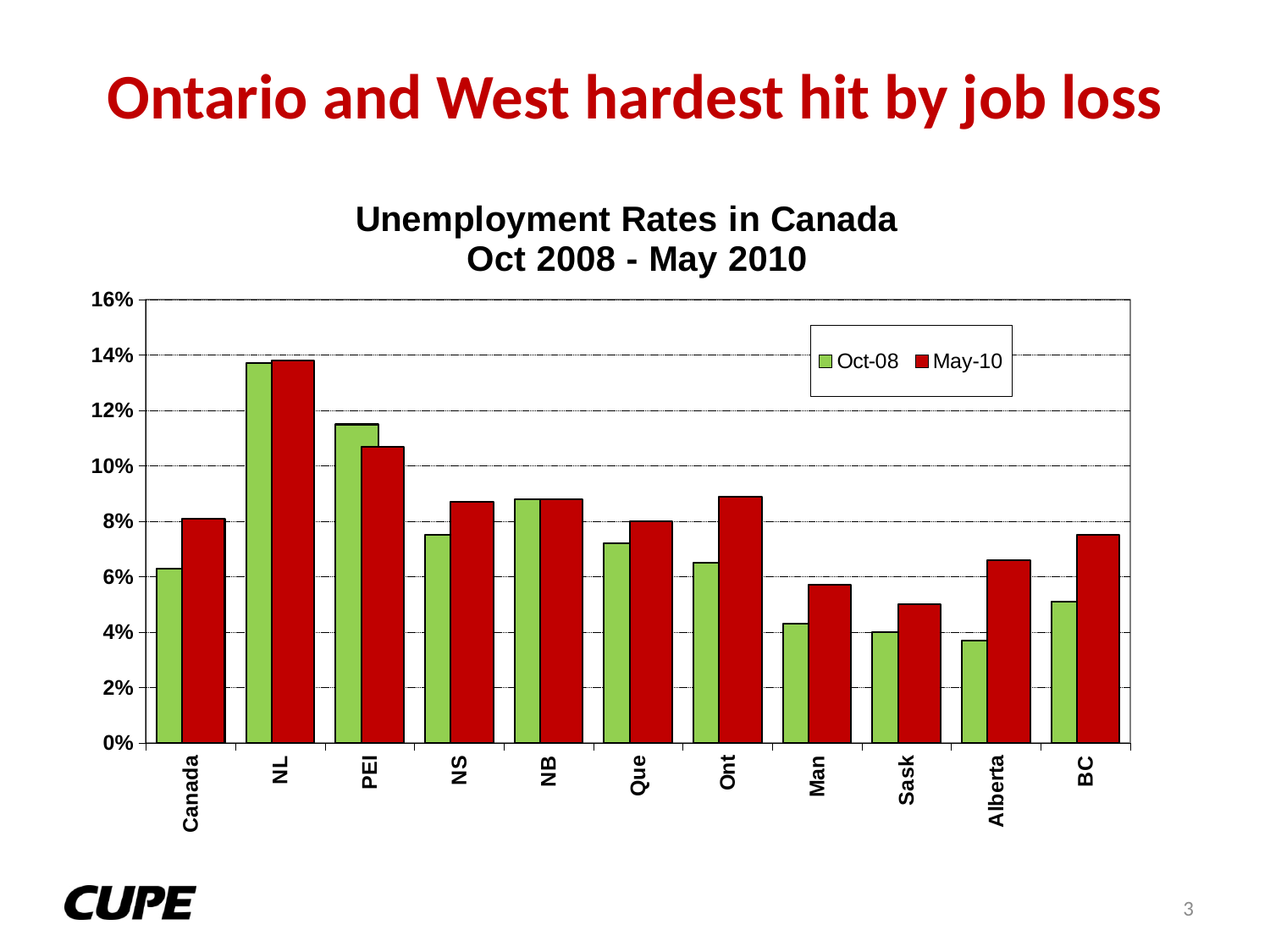

# Ontario and West hardest hit by job loss

### Chart: Unemployment Rates in Canada
Oct 2008 - May 2010

| Category | Oct-08 | May-10 |
|---|---|---|
| Canada | 0.063 | 0.08100000000000002 |
| NL | 0.137 | 0.138 |
| PEI | 0.115 | 0.10700000000000003 |
| NS | 0.07500000000000001 | 0.08700000000000002 |
| NB | 0.08800000000000004 | 0.08800000000000004 |
| Que | 0.07200000000000002 | 0.08000000000000003 |
| Ont | 0.065 | 0.08900000000000004 |
| Man | 0.04300000000000001 | 0.05700000000000001 |
| Sask | 0.040000000000000015 | 0.05 |
| Alberta | 0.03700000000000001 | 0.066 |
| BC | 0.051000000000000004 | 0.07500000000000001 |
3